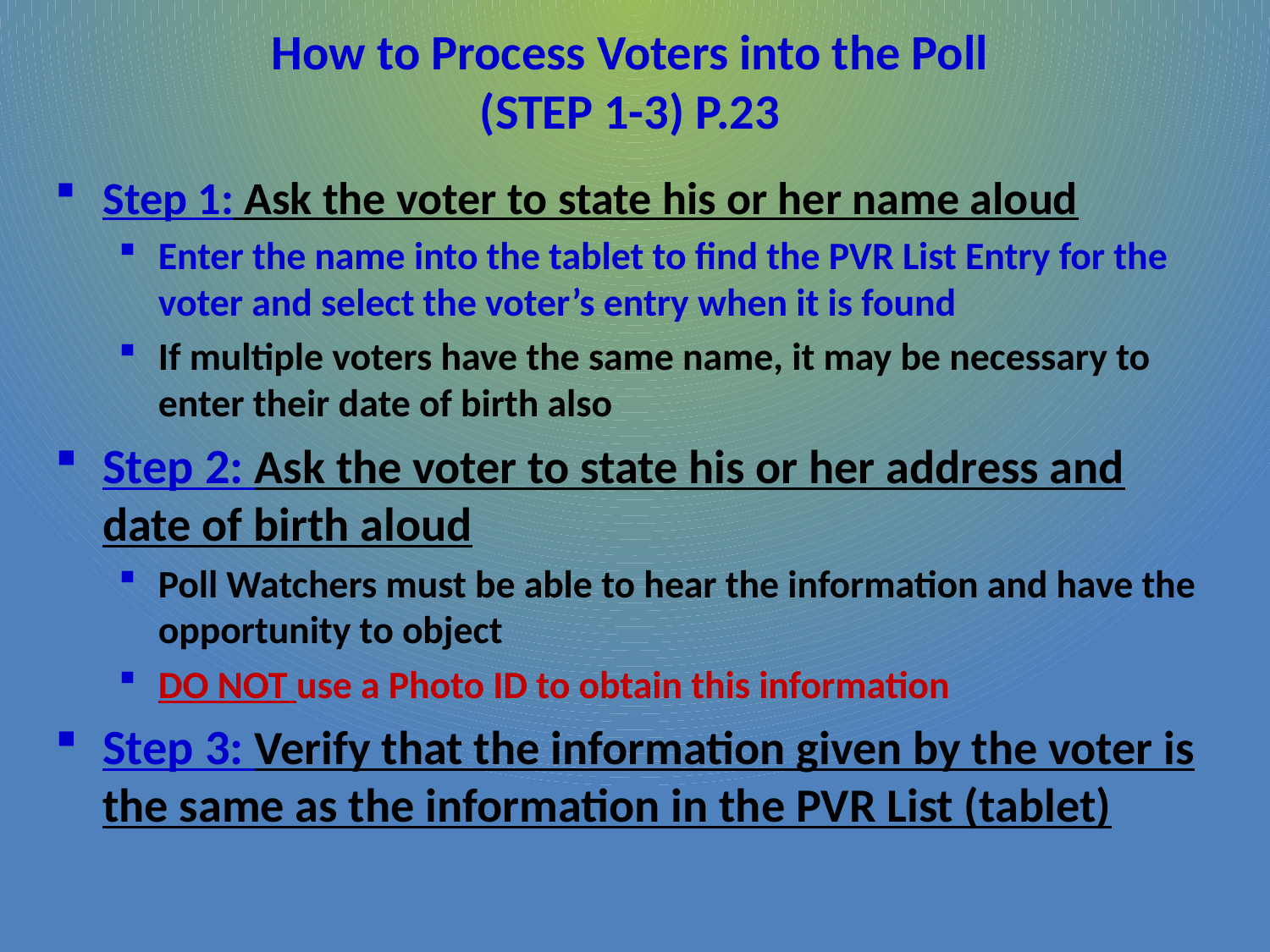

How to Process Voters into the Poll
(Step 1-3) p.23

Step 1: Ask the voter to state his or her name aloud
Enter the name into the tablet to find the PVR List Entry for the voter and select the voter’s entry when it is found
If multiple voters have the same name, it may be necessary to enter their date of birth also
Step 2: Ask the voter to state his or her address and date of birth aloud
Poll Watchers must be able to hear the information and have the opportunity to object
DO NOT use a Photo ID to obtain this information
Step 3: Verify that the information given by the voter is the same as the information in the PVR List (tablet)